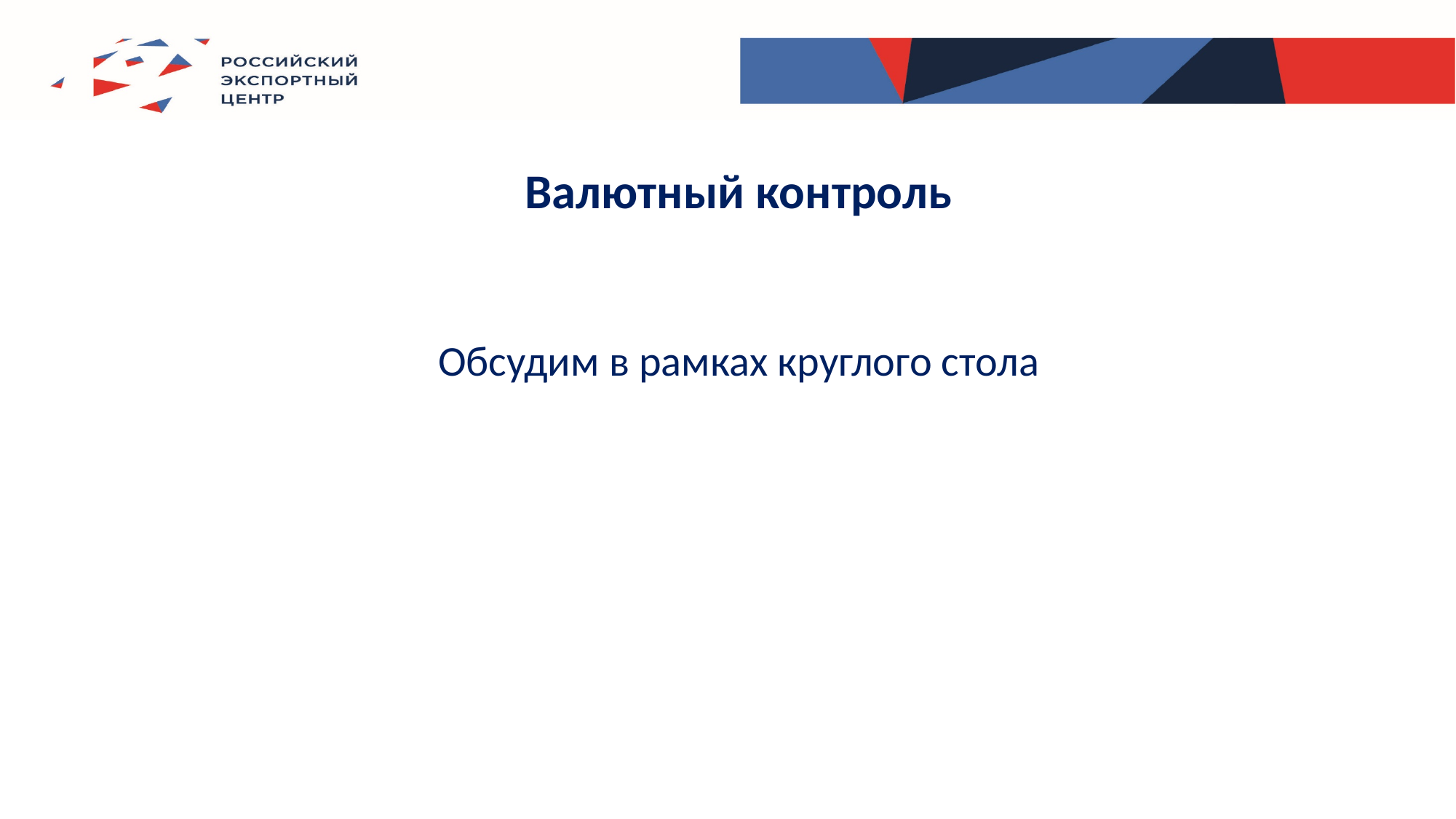

Валютный контроль
Обсудим в рамках круглого стола